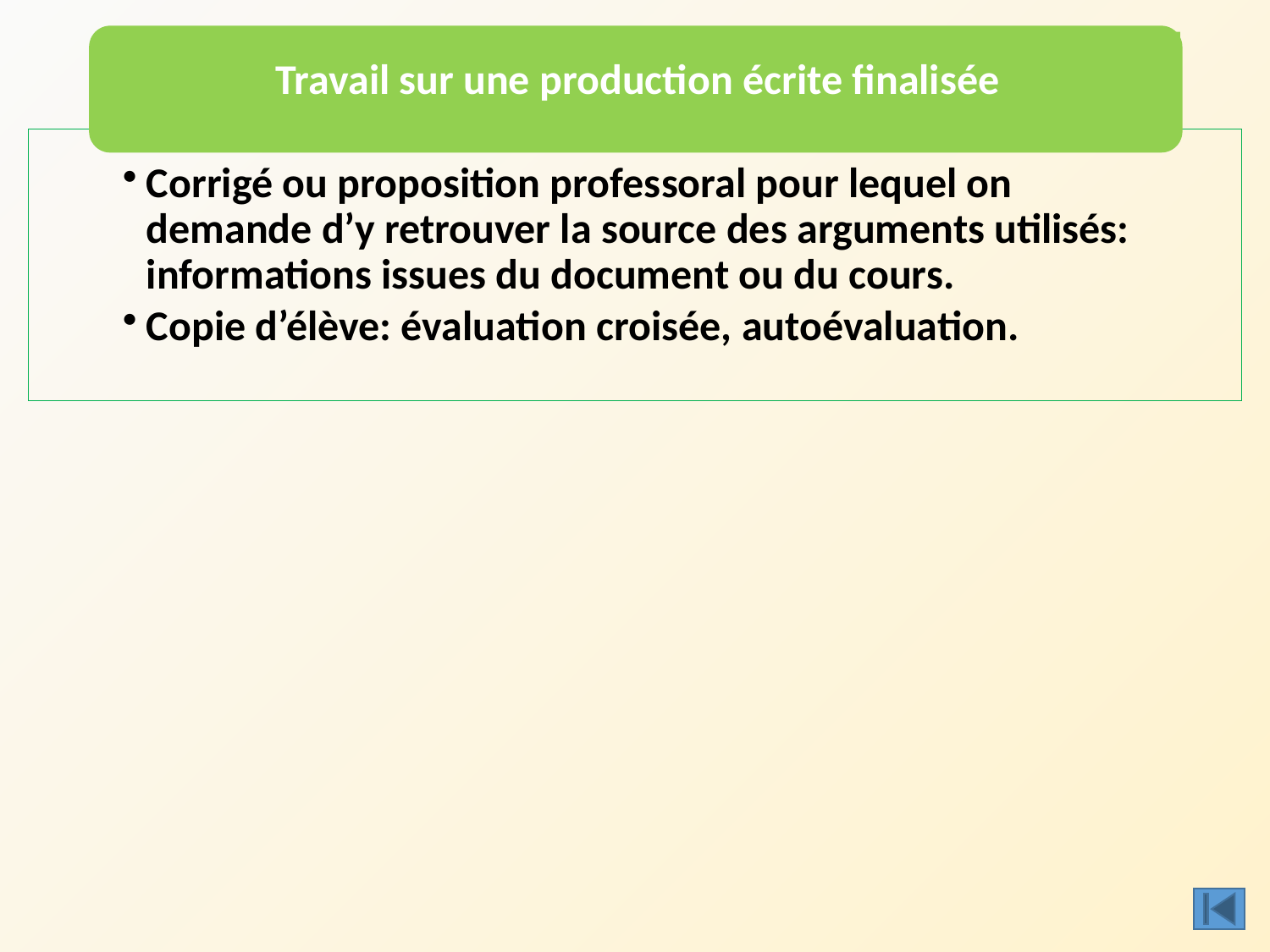

Travail sur une production écrite finalisée

Corrigé ou proposition professoral pour lequel on demande d’y retrouver la source des arguments utilisés: informations issues du document ou du cours.
Copie d’élève: évaluation croisée, autoévaluation.